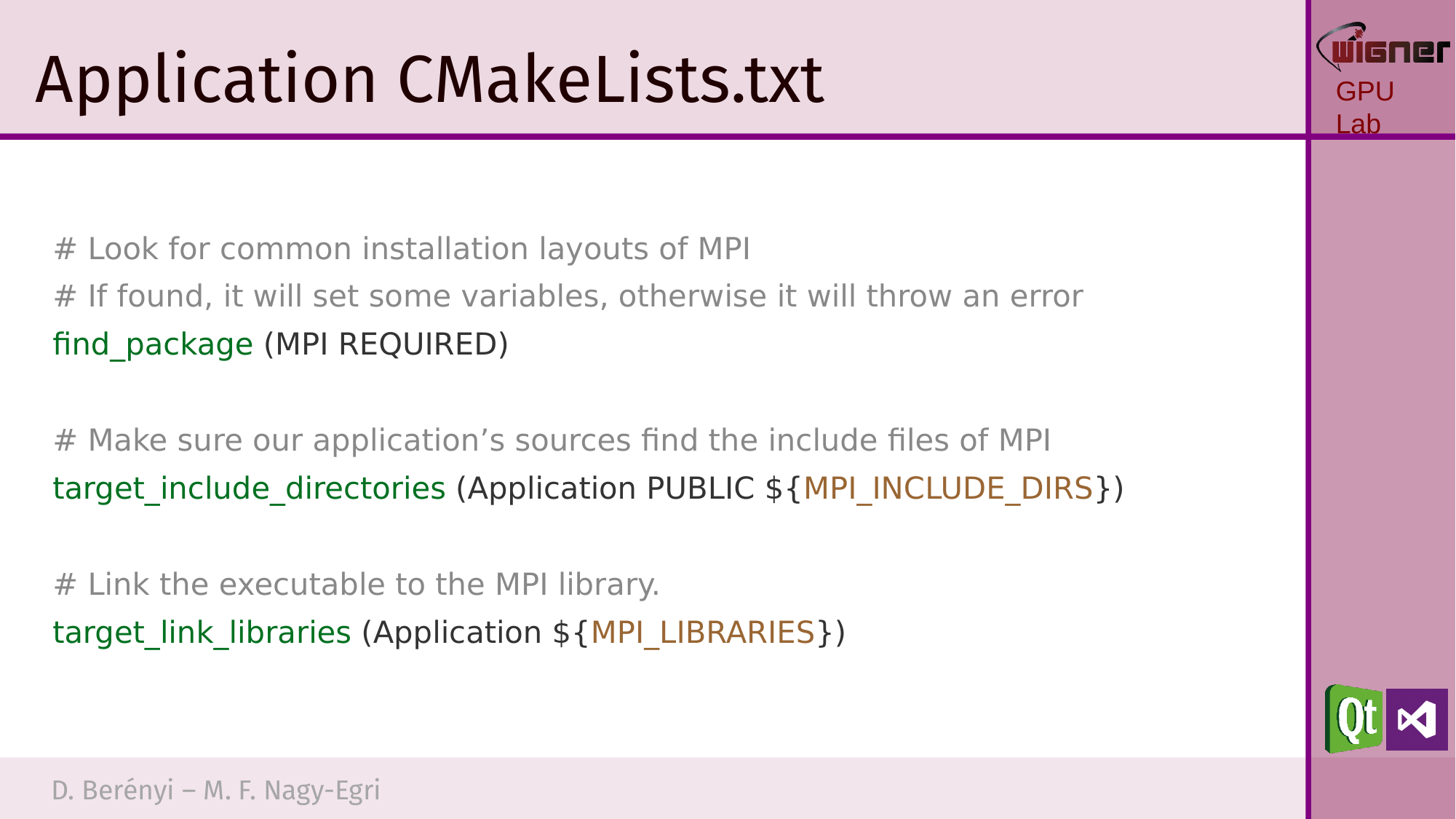

# Application CMakeLists.txt
# Look for common installation layouts of MPI
# If found, it will set some variables, otherwise it will throw an error
find_package (MPI REQUIRED)

# Make sure our application’s sources find the include files of MPI
target_include_directories (Application PUBLIC ${MPI_INCLUDE_DIRS})

# Link the executable to the MPI library.
target_link_libraries (Application ${MPI_LIBRARIES})